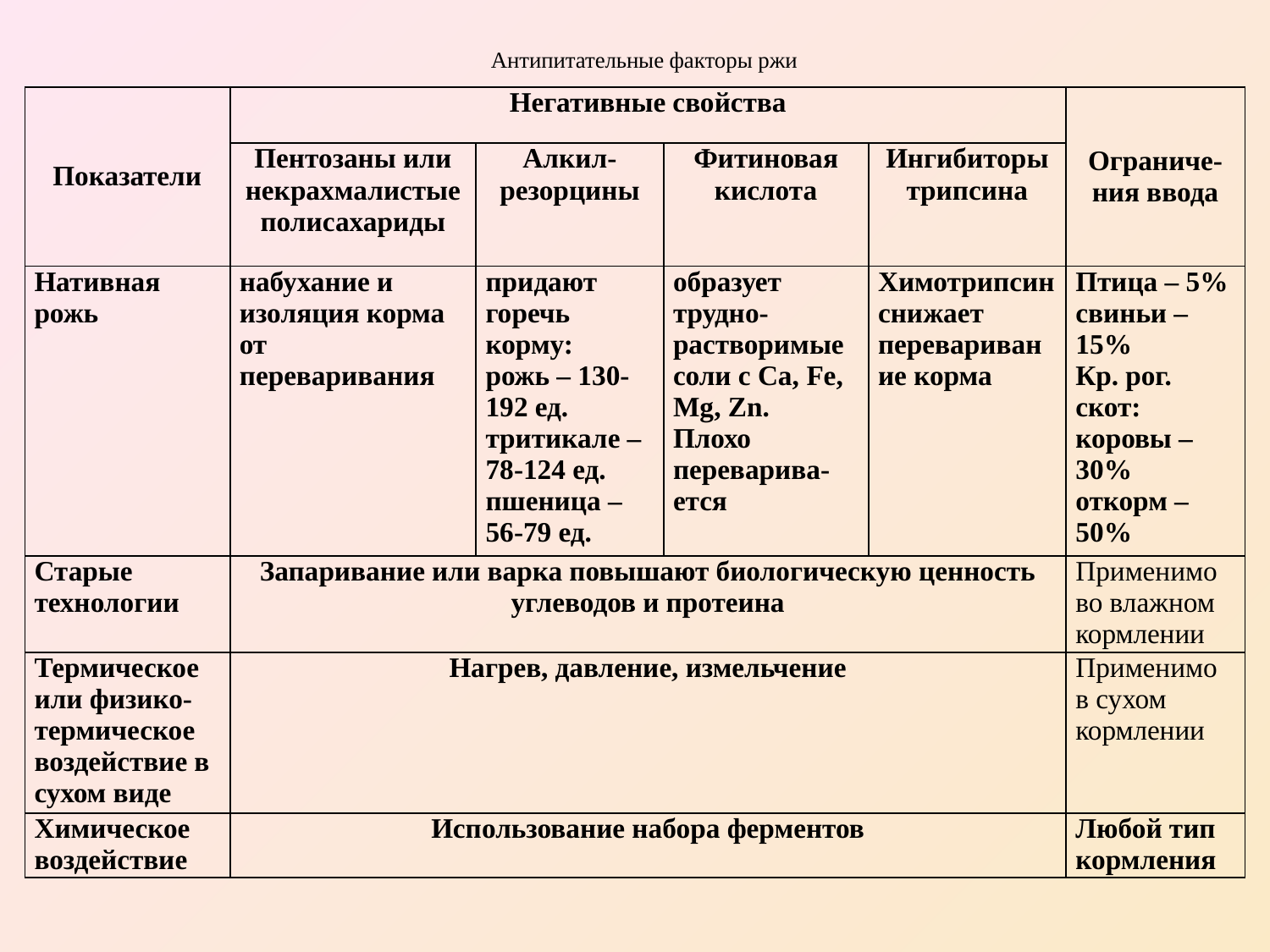

Антипитательные факторы ржи
| Показатели | Негативные свойства |  |  |  | Ограниче-ния ввода |
| --- | --- | --- | --- | --- | --- |
|  | Пентозаны или некрахмалистые полисахариды | Алкил-резорцины | Фитиновая кислота | Ингибиторы трипсина |  |
| Нативная рожь | набухание и изоляция корма от переваривания | придают горечь корму: рожь – 130-192 ед. тритикале – 78-124 ед. пшеница – 56-79 ед. | образует трудно-растворимые соли с Са, Fe, Mg, Zn. Плохо переварива-ется | Химотрипсин снижает переваривание корма | Птица – 5% свиньи – 15% Кр. рог. скот: коровы – 30% откорм – 50% |
| Старые технологии | Запаривание или варка повышают биологическую ценность углеводов и протеина |  |  |  | Применимо во влажном кормлении |
| Термическое или физико-термическое воздействие в сухом виде | Нагрев, давление, измельчение |  |  |  | Применимо в сухом кормлении |
| Химическое воздействие | Использование набора ферментов |  |  |  | Любой тип кормления |